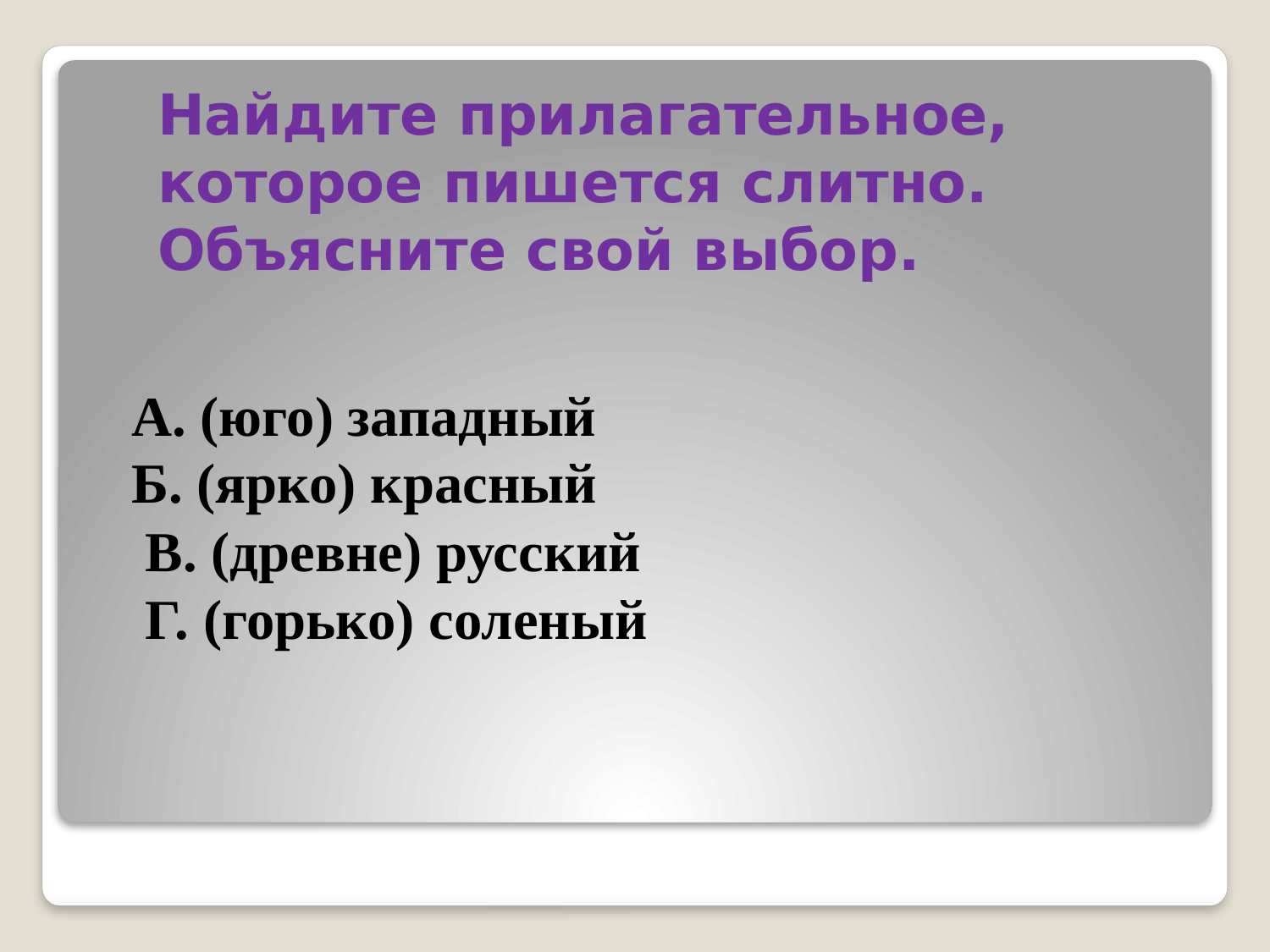

# Найдите прилагательное, которое пишется слитно. Объясните свой выбор.

А. (юго) западный
Б. (ярко) красный
 В. (древне) русский
 Г. (горько) соленый